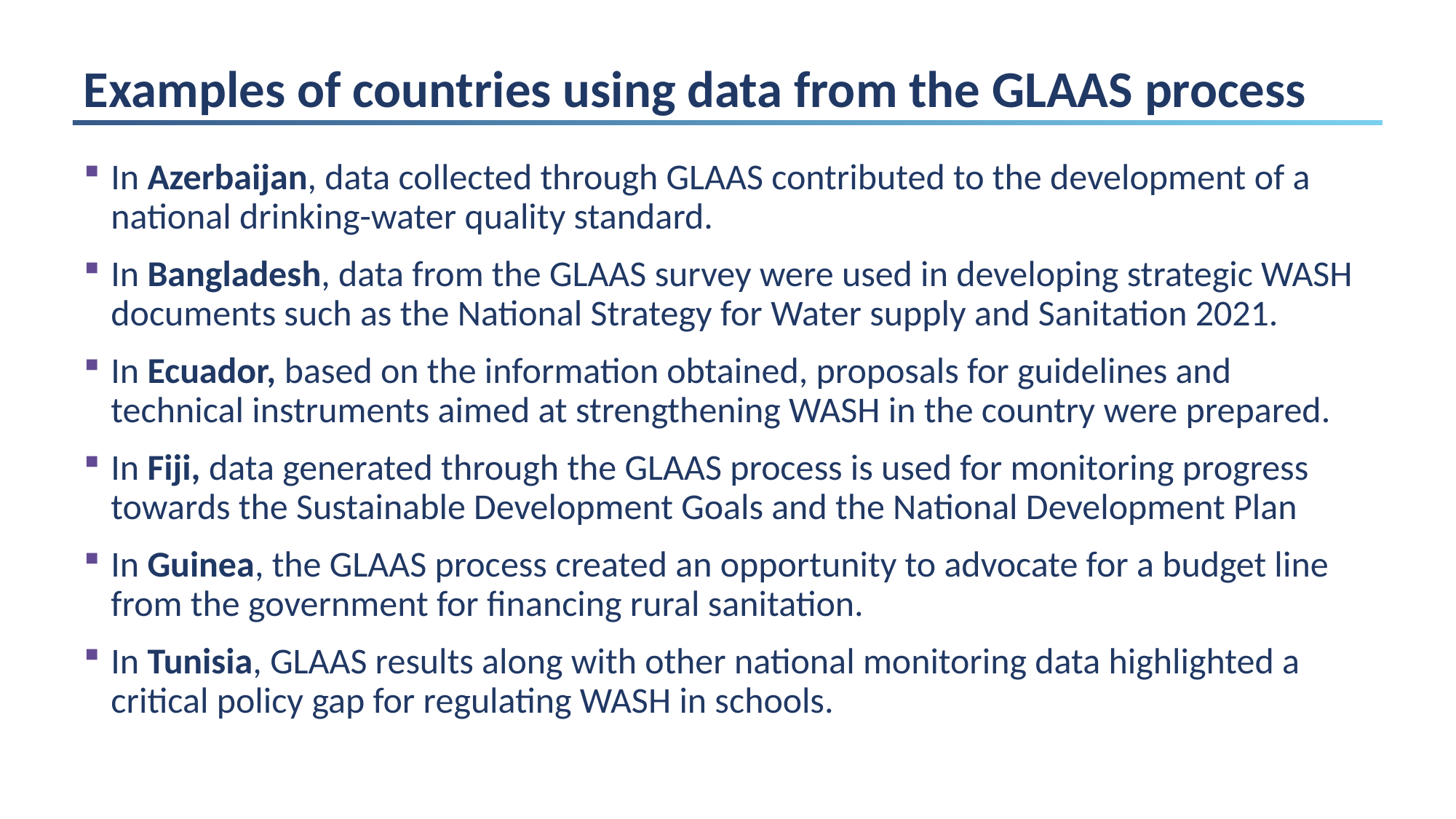

# Examples of countries using data from the GLAAS process
In Azerbaijan, data collected through GLAAS contributed to the development of a national drinking-water quality standard.
In Bangladesh, data from the GLAAS survey were used in developing strategic WASH documents such as the National Strategy for Water supply and Sanitation 2021.
In Ecuador, based on the information obtained, proposals for guidelines and technical instruments aimed at strengthening WASH in the country were prepared.
In Fiji, data generated through the GLAAS process is used for monitoring progress towards the Sustainable Development Goals and the National Development Plan
In Guinea, the GLAAS process created an opportunity to advocate for a budget line from the government for financing rural sanitation.
In Tunisia, GLAAS results along with other national monitoring data highlighted a critical policy gap for regulating WASH in schools.